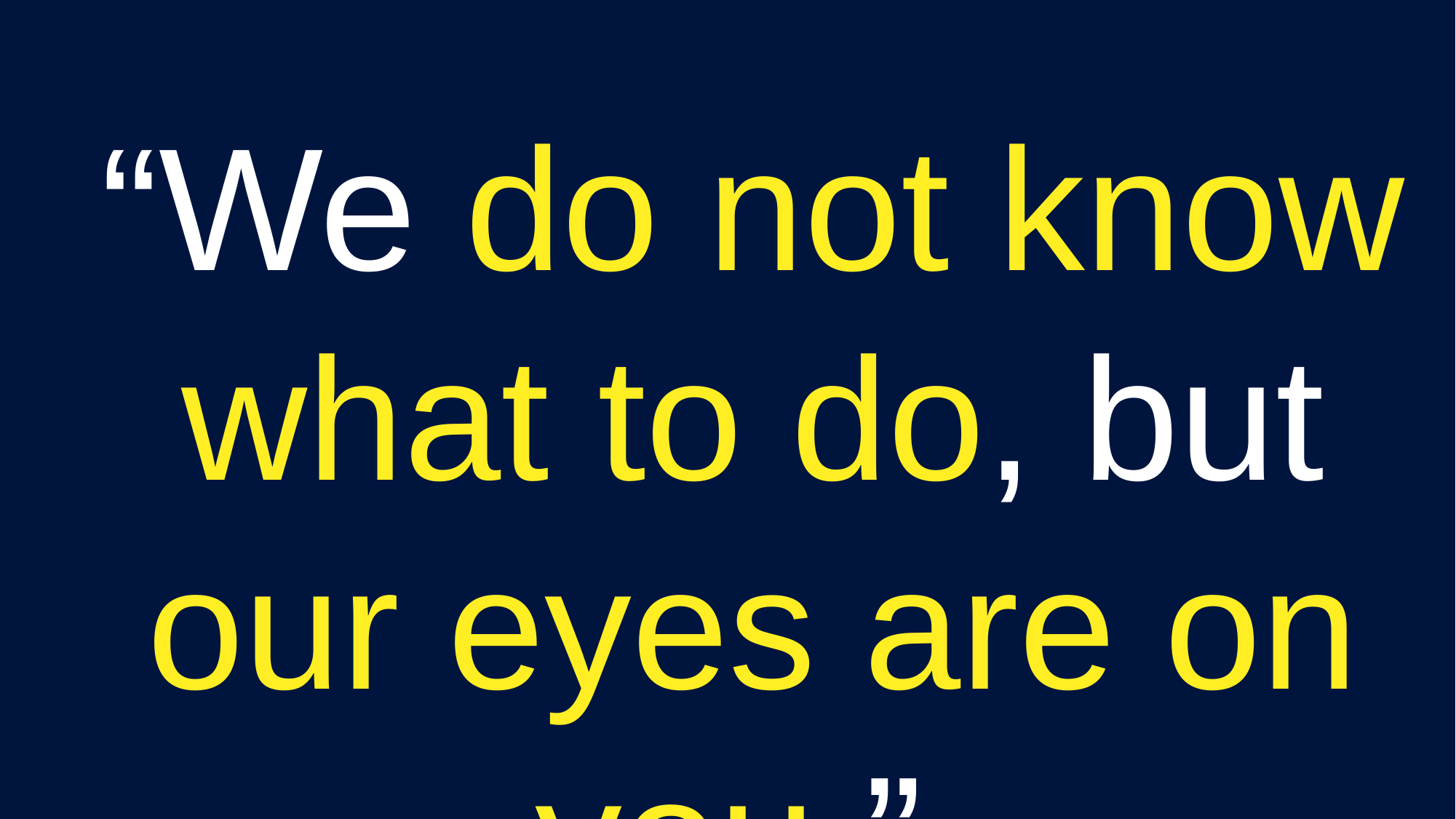

“We do not know what to do, but our eyes are on you.”
(2 Chronicles 20:12, ESV)